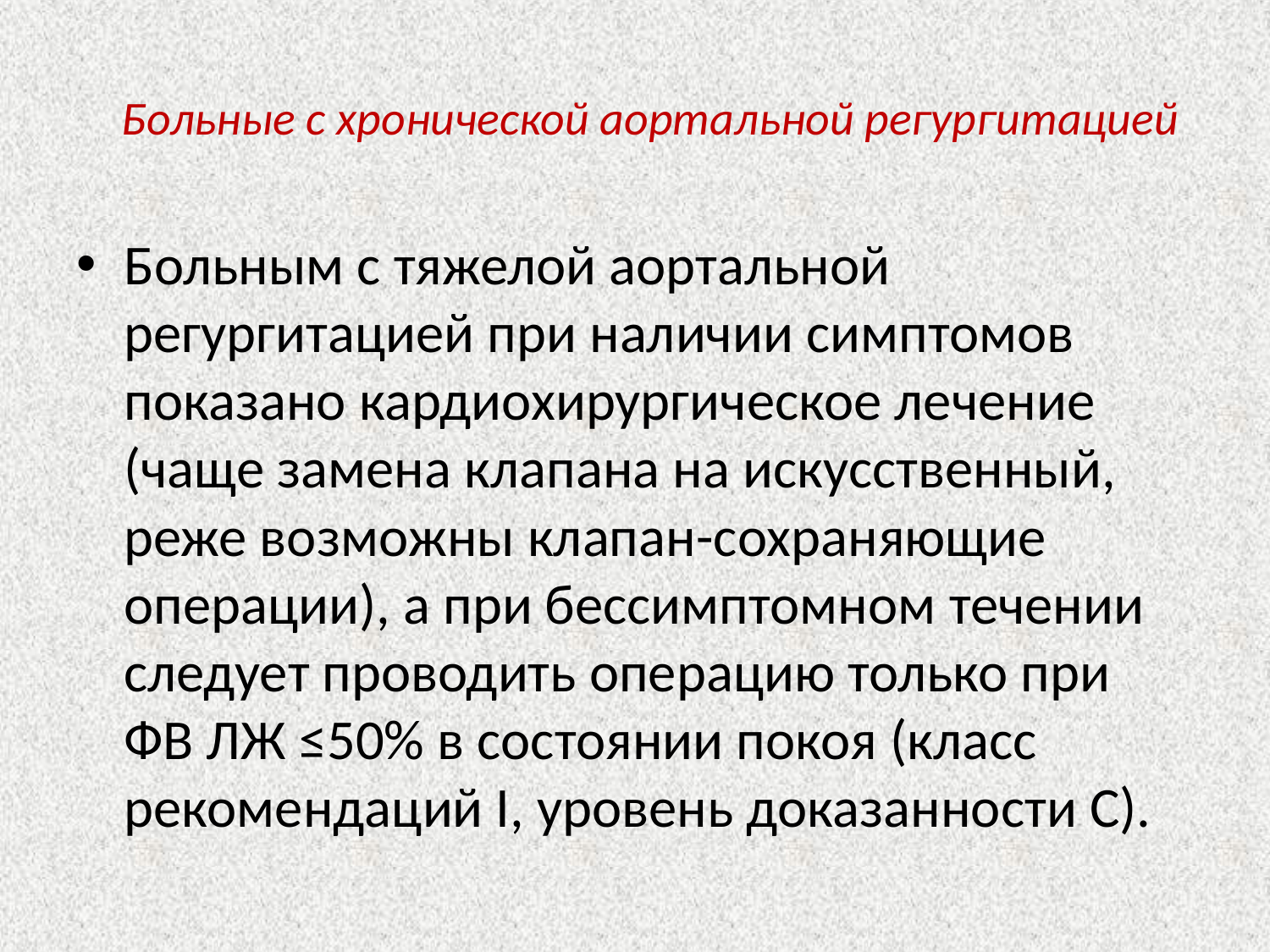

# Больные с хронической аортальной регургитацией
Больным с тяжелой аортальной регургитацией при наличии симптомов показано кардиохирургическое лечение (чаще замена клапана на искусственный, реже возможны клапан-сохраняющие операции), а при бессимптомном течении следует проводить операцию только при ФВ ЛЖ ≤50% в состоянии покоя (класс рекомендаций I, уровень доказанности С).